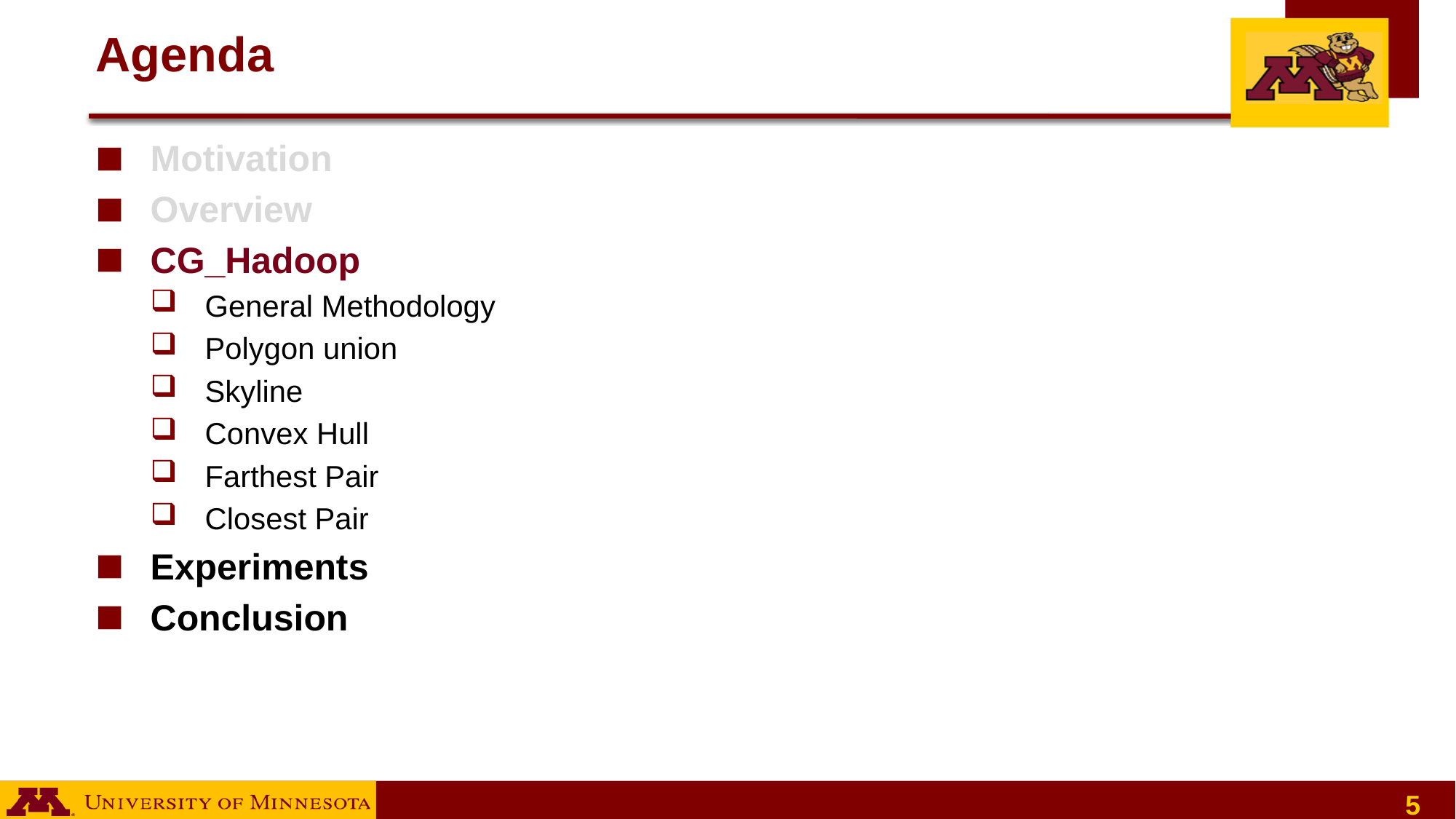

# Agenda
Motivation
Overview
CG_Hadoop
General Methodology
Polygon union
Skyline
Convex Hull
Farthest Pair
Closest Pair
Experiments
Conclusion